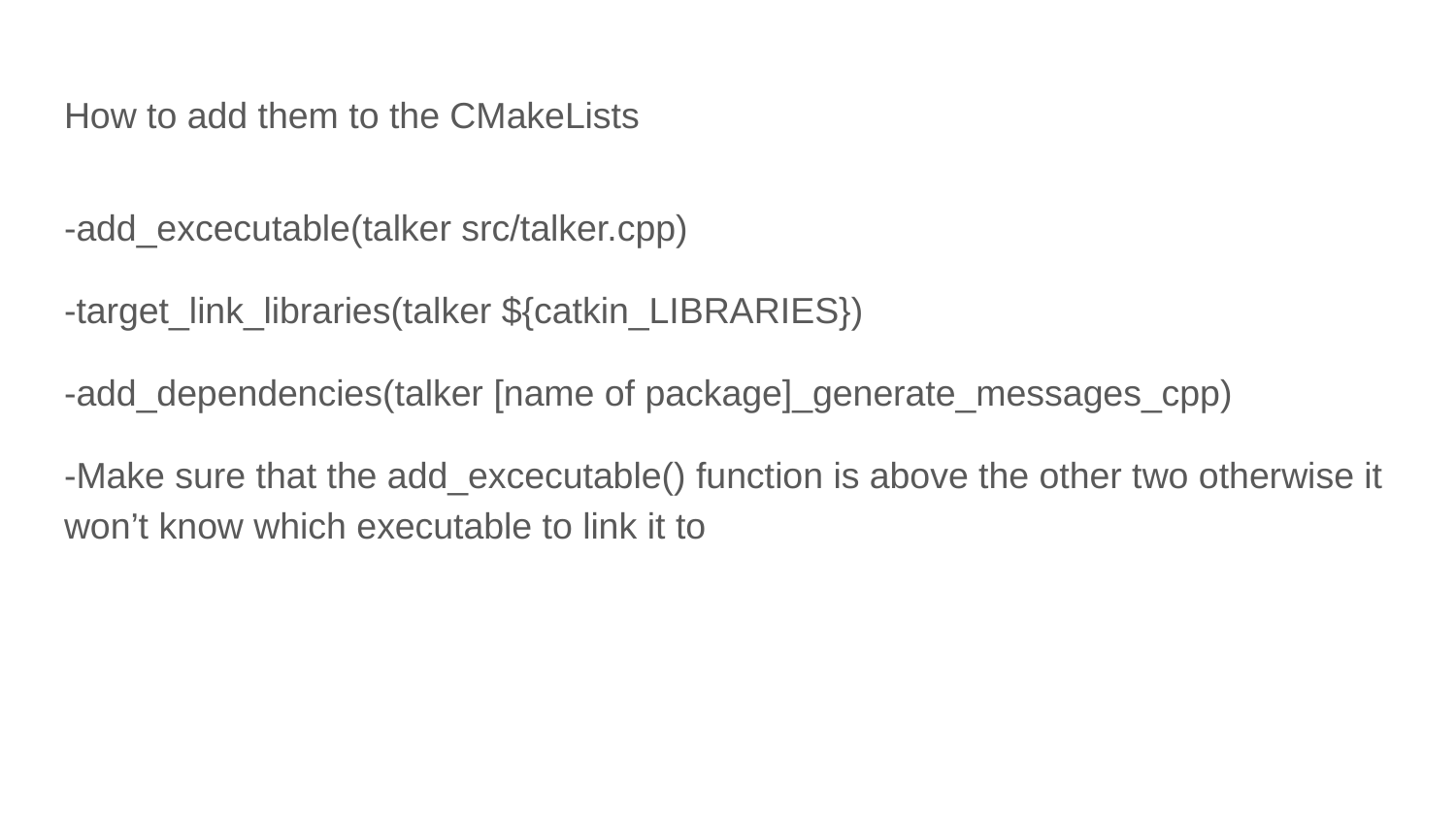

# How to add them to the CMakeLists

-add_excecutable(talker src/talker.cpp)
-target_link_libraries(talker ${catkin_LIBRARIES})
-add_dependencies(talker [name of package]_generate_messages_cpp)
-Make sure that the add_excecutable() function is above the other two otherwise it won’t know which executable to link it to